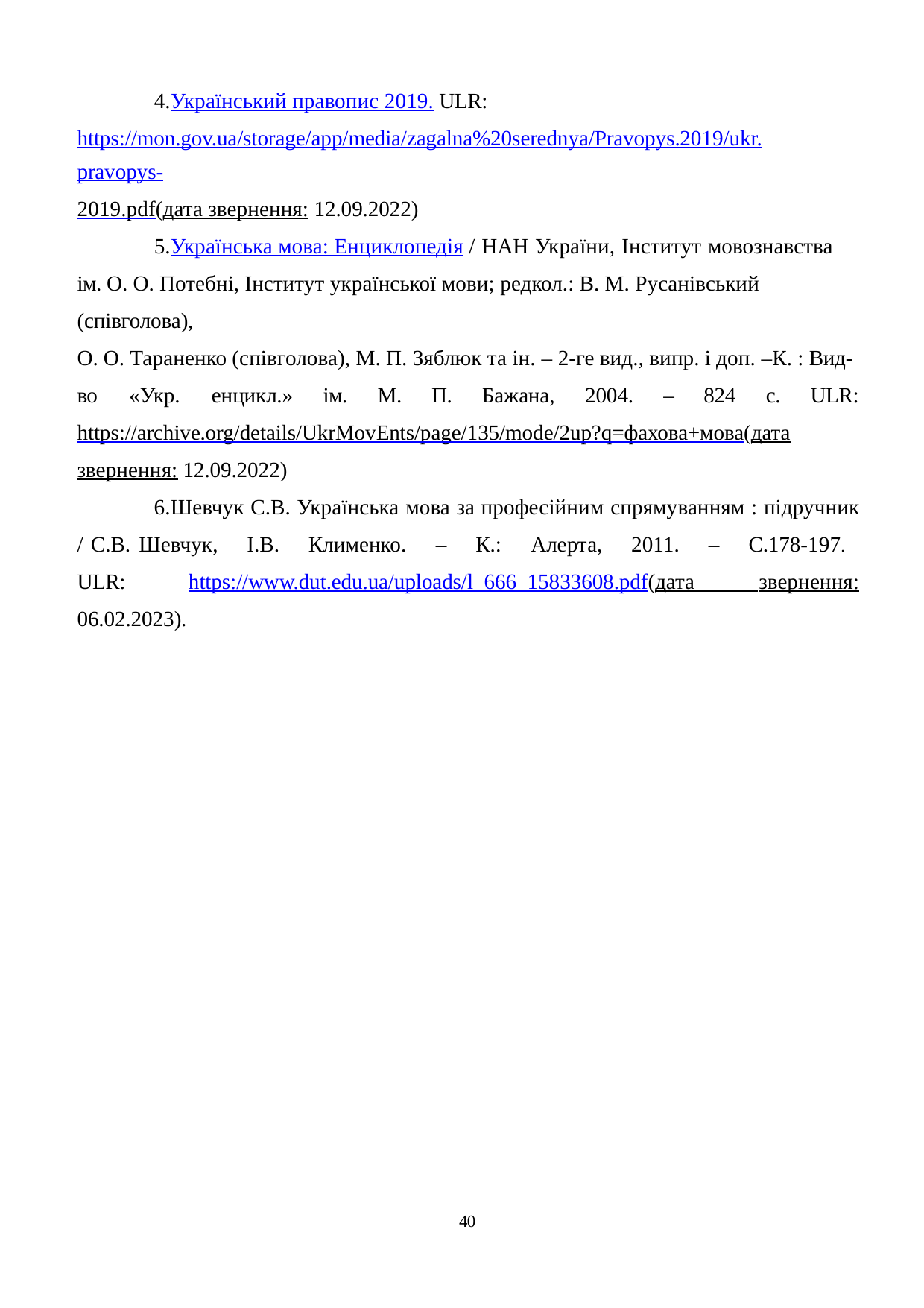

Український правопис 2019. ULR: https://mon.gov.ua/storage/app/media/zagalna%20serednya/Pravopys.2019/ukr.pravopys- 2019.pdf(дата звернення: 12.09.2022)
Українська мова: Енциклопедія / НАН України, Інститут мовознавства ім. О. О. Потебні, Інститут української мови; редкол.: В. М. Русанівський (співголова),
О. О. Тараненко (співголова), М. П. Зяблюк та ін. – 2-ге вид., випр. і доп. –К. : Вид- во	«Укр.	енцикл.»	ім.	М.	П.	Бажана,	2004.	–	824	с.	ULR: https://archive.org/details/UkrMovEnts/page/135/mode/2up?q=фахова+мова(дата звернення: 12.09.2022)
Шевчук С.В. Українська мова за професійним спрямуванням : підручник / С.В. Шевчук,  І.В.  Клименко.  –  К.:  Алерта,  2011.  –  С.178-197.  ULR: https://www.dut.edu.ua/uploads/l_666_15833608.pdf(дата звернення: 06.02.2023).
40